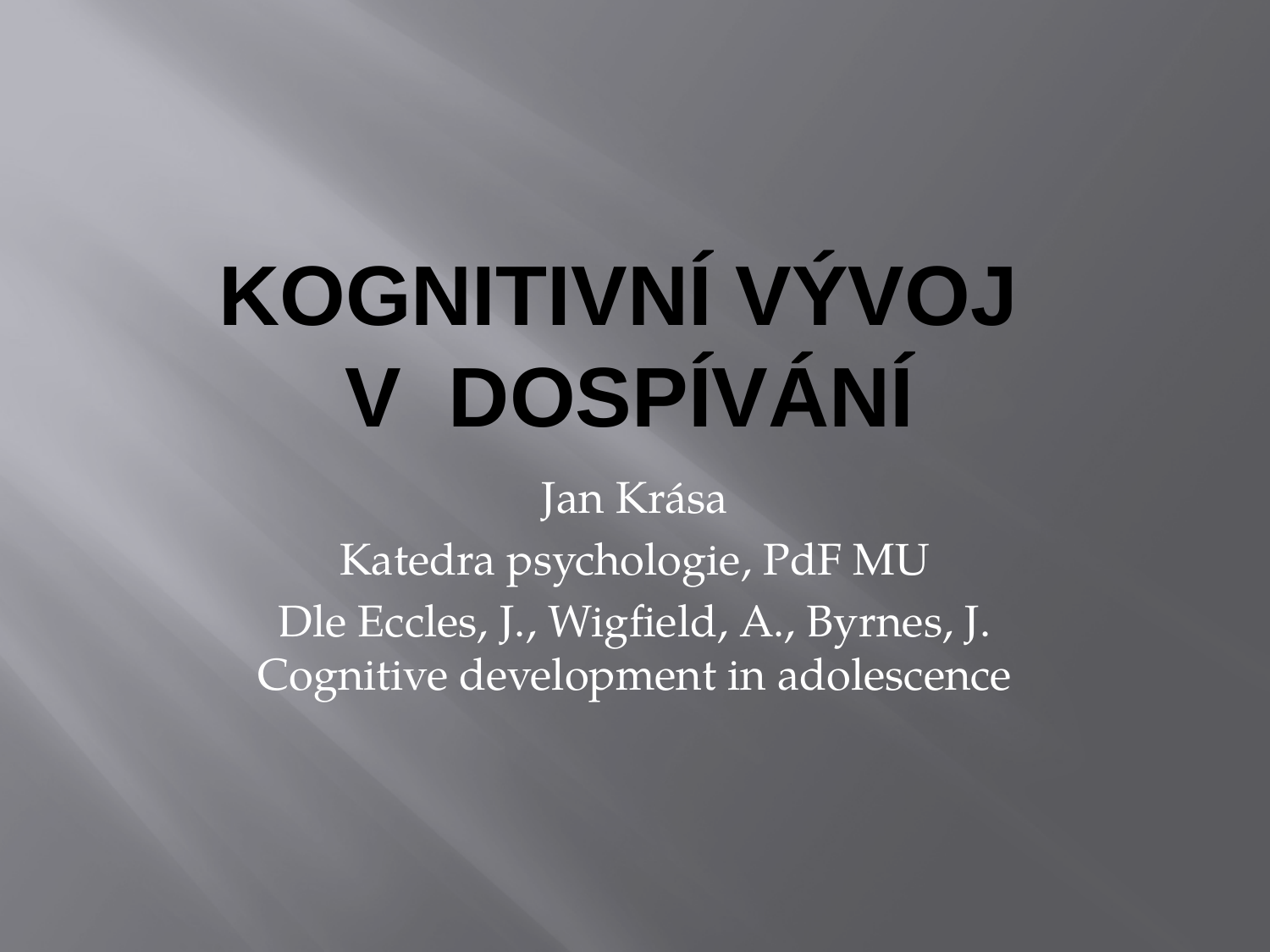

# Kognitivní vývoj v  dospívání
Jan Krása
Katedra psychologie, PdF MU
Dle Eccles, J., Wigfield, A., Byrnes, J. Cognitive development in adolescence